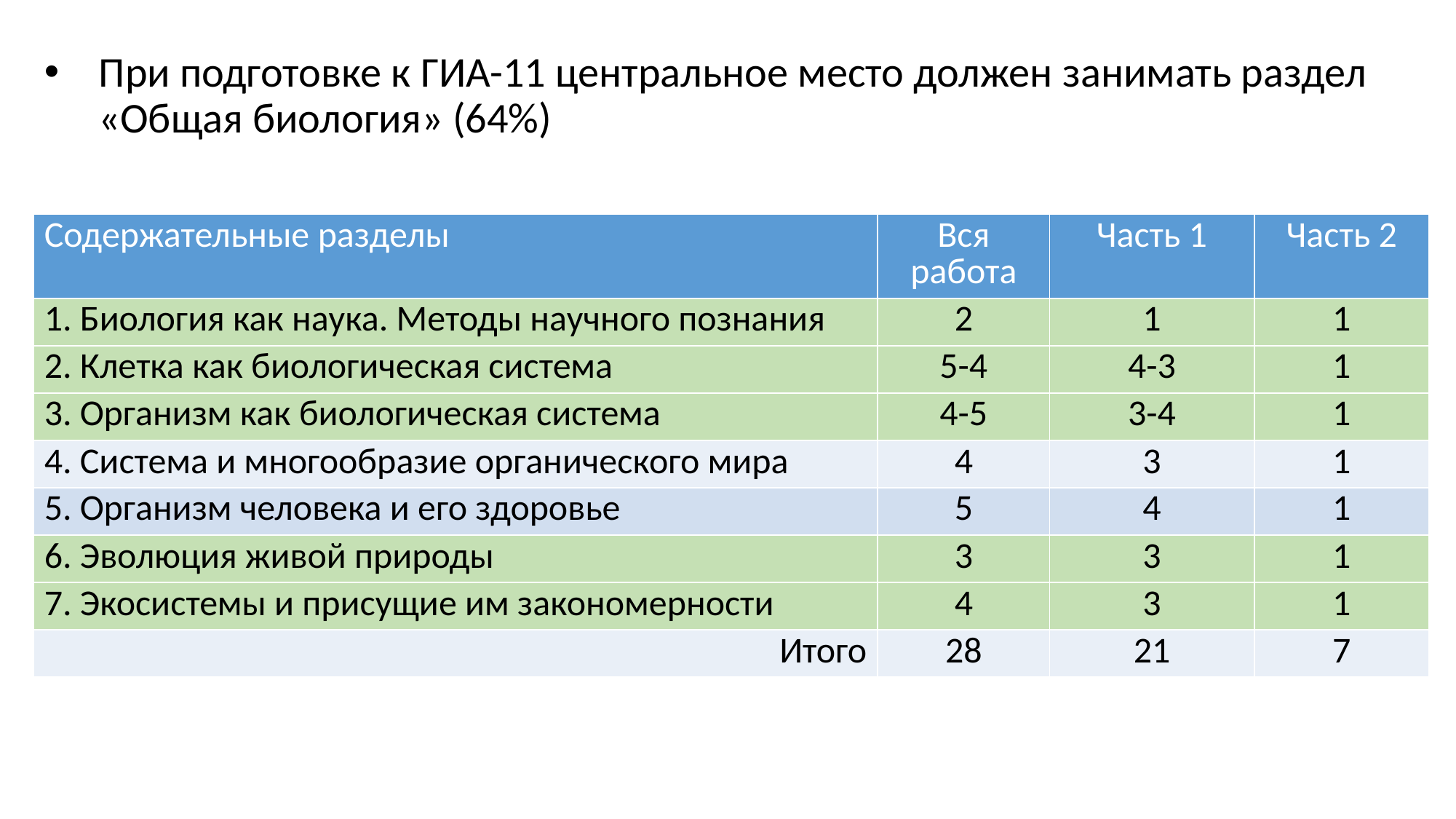

# При подготовке к ГИА-11 центральное место должен занимать раздел «Общая биология» (64%)
| Содержательные разделы | Вся работа | Часть 1 | Часть 2 |
| --- | --- | --- | --- |
| 1. Биология как наука. Методы научного познания | 2 | 1 | 1 |
| 2. Клетка как биологическая система | 5-4 | 4-3 | 1 |
| 3. Организм как биологическая система | 4-5 | 3-4 | 1 |
| 4. Система и многообразие органического мира | 4 | 3 | 1 |
| 5. Организм человека и его здоровье | 5 | 4 | 1 |
| 6. Эволюция живой природы | 3 | 3 | 1 |
| 7. Экосистемы и присущие им закономерности | 4 | 3 | 1 |
| Итого | 28 | 21 | 7 |